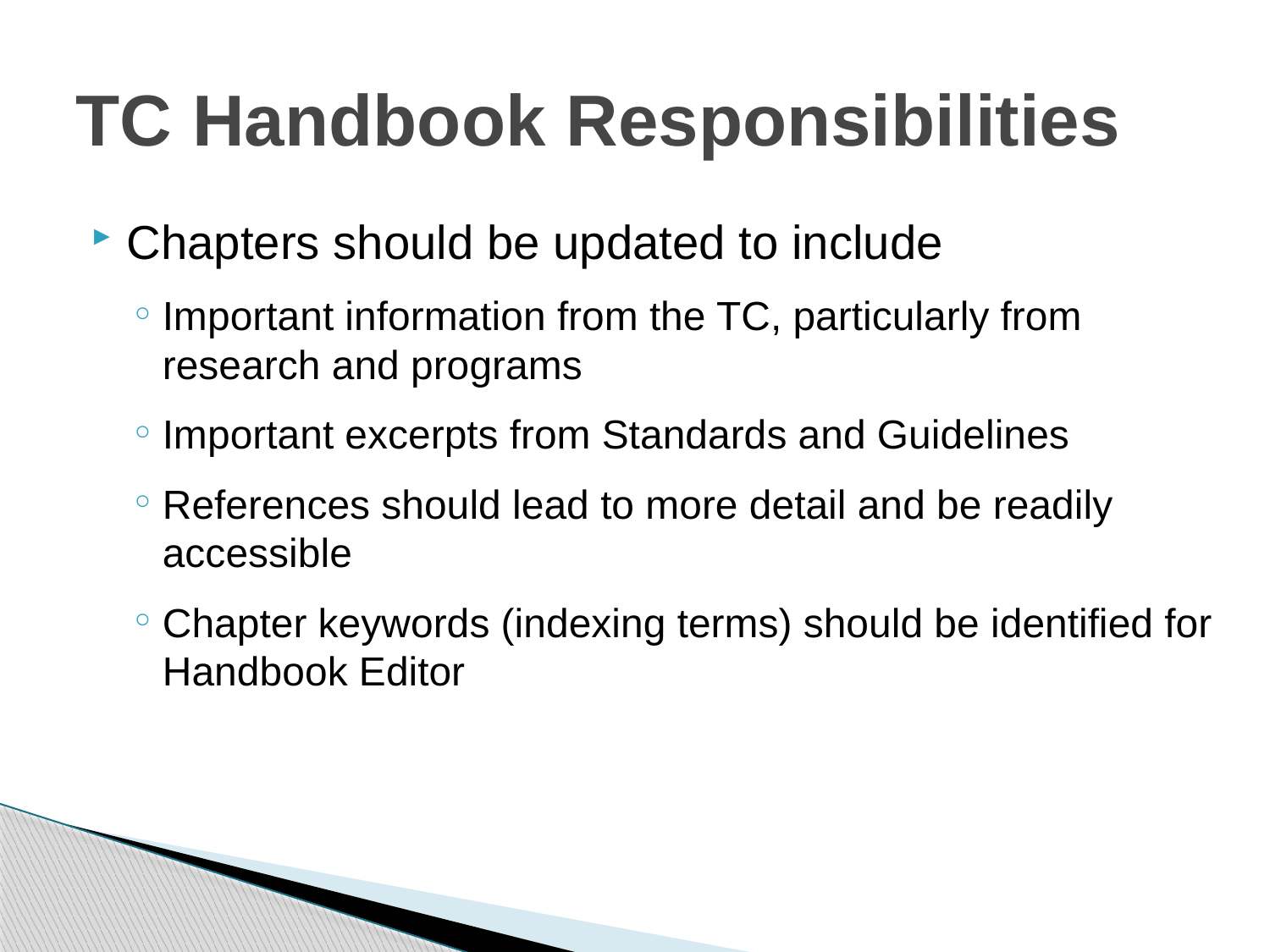

# TC Handbook Responsibilities
Chapters should be updated to include
Important information from the TC, particularly from research and programs
Important excerpts from Standards and Guidelines
References should lead to more detail and be readily accessible
Chapter keywords (indexing terms) should be identified for Handbook Editor